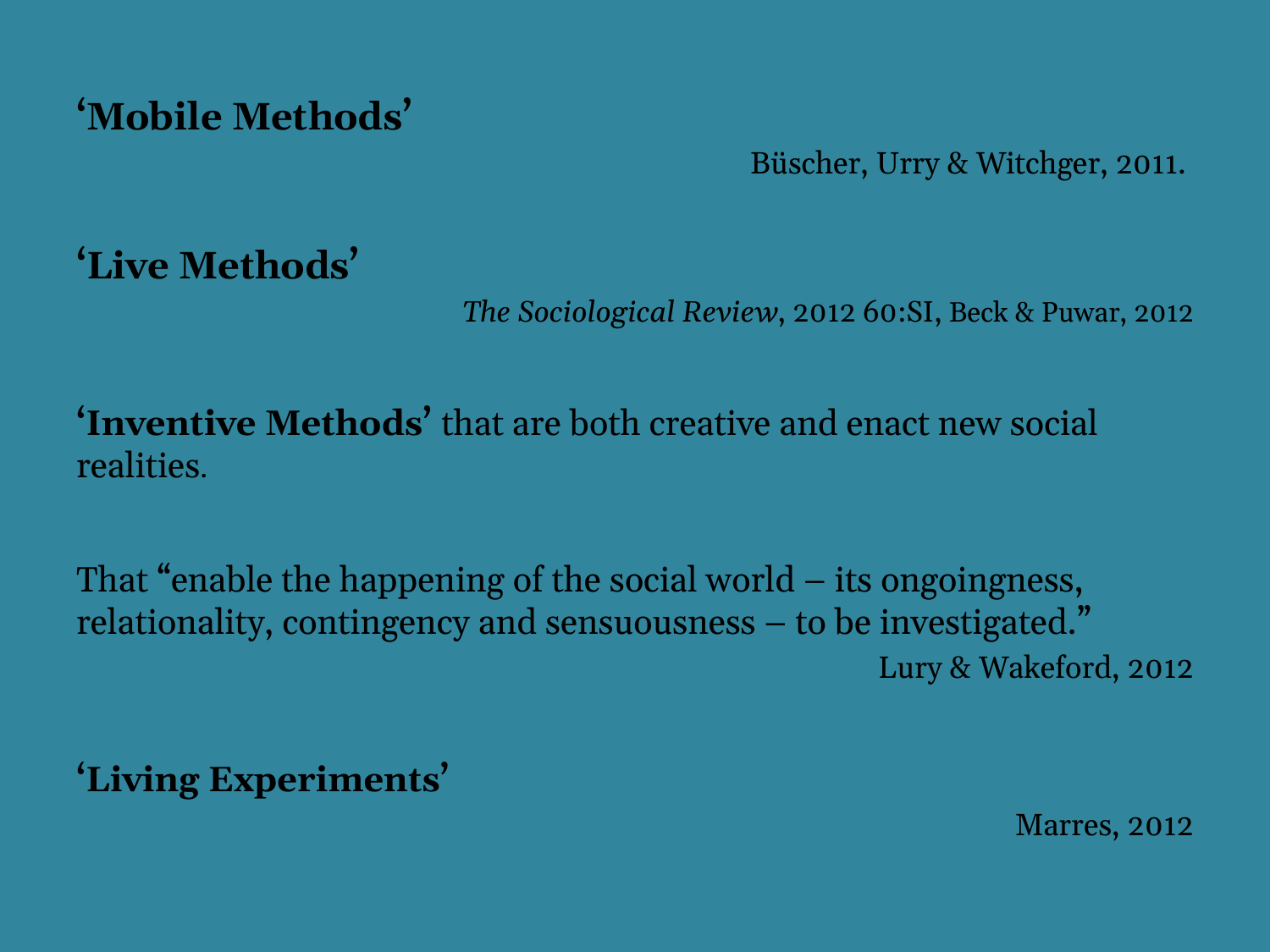

‘Mobile Methods’
Büscher, Urry & Witchger, 2011.

‘Live Methods’
The Sociological Review, 2012 60:SI, Beck & Puwar, 2012

‘Inventive Methods’ that are both creative and enact new social realities.

That “enable the happening of the social world – its ongoingness, relationality, contingency and sensuousness – to be investigated.”
Lury & Wakeford, 2012

‘Living Experiments’
Marres, 2012